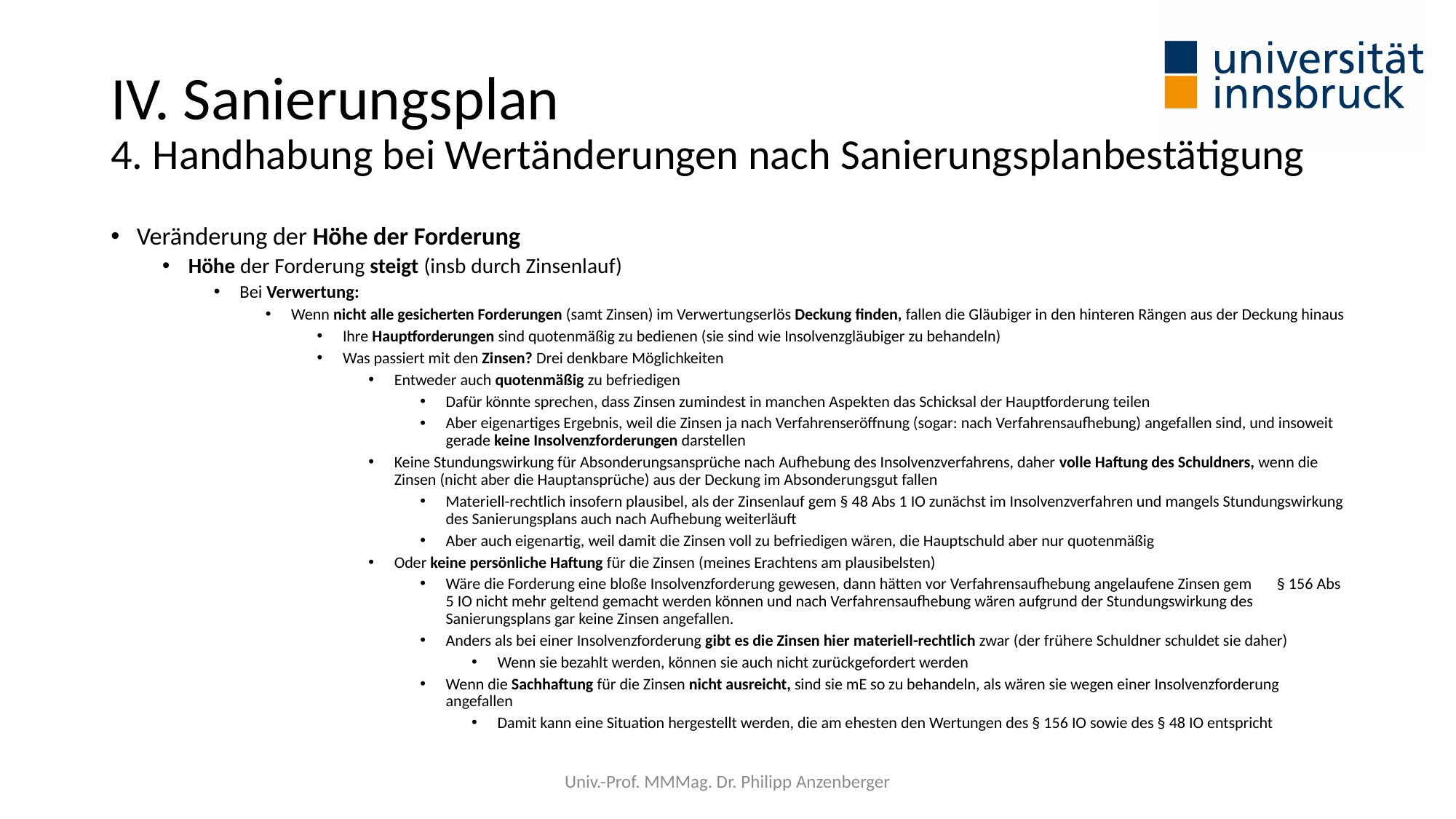

# IV. Sanierungsplan 4. Handhabung bei Wertänderungen nach Sanierungsplanbestätigung
Veränderung der Höhe der Forderung
Höhe der Forderung steigt (insb durch Zinsenlauf)
Bei Verwertung:
Wenn nicht alle gesicherten Forderungen (samt Zinsen) im Verwertungserlös Deckung finden, fallen die Gläubiger in den hinteren Rängen aus der Deckung hinaus
Ihre Hauptforderungen sind quotenmäßig zu bedienen (sie sind wie Insolvenzgläubiger zu behandeln)
Was passiert mit den Zinsen? Drei denkbare Möglichkeiten
Entweder auch quotenmäßig zu befriedigen
Dafür könnte sprechen, dass Zinsen zumindest in manchen Aspekten das Schicksal der Hauptforderung teilen
Aber eigenartiges Ergebnis, weil die Zinsen ja nach Verfahrenseröffnung (sogar: nach Verfahrensaufhebung) angefallen sind, und insoweit gerade keine Insolvenzforderungen darstellen
Keine Stundungswirkung für Absonderungsansprüche nach Aufhebung des Insolvenzverfahrens, daher volle Haftung des Schuldners, wenn die Zinsen (nicht aber die Hauptansprüche) aus der Deckung im Absonderungsgut fallen
Materiell-rechtlich insofern plausibel, als der Zinsenlauf gem § 48 Abs 1 IO zunächst im Insolvenzverfahren und mangels Stundungswirkung des Sanierungsplans auch nach Aufhebung weiterläuft
Aber auch eigenartig, weil damit die Zinsen voll zu befriedigen wären, die Hauptschuld aber nur quotenmäßig
Oder keine persönliche Haftung für die Zinsen (meines Erachtens am plausibelsten)
Wäre die Forderung eine bloße Insolvenzforderung gewesen, dann hätten vor Verfahrensaufhebung angelaufene Zinsen gem       § 156 Abs 5 IO nicht mehr geltend gemacht werden können und nach Verfahrensaufhebung wären aufgrund der Stundungswirkung des Sanierungsplans gar keine Zinsen angefallen.
Anders als bei einer Insolvenzforderung gibt es die Zinsen hier materiell-rechtlich zwar (der frühere Schuldner schuldet sie daher)
Wenn sie bezahlt werden, können sie auch nicht zurückgefordert werden
Wenn die Sachhaftung für die Zinsen nicht ausreicht, sind sie mE so zu behandeln, als wären sie wegen einer Insolvenzforderung angefallen
Damit kann eine Situation hergestellt werden, die am ehesten den Wertungen des § 156 IO sowie des § 48 IO entspricht

Univ.-Prof. MMMag. Dr. Philipp Anzenberger